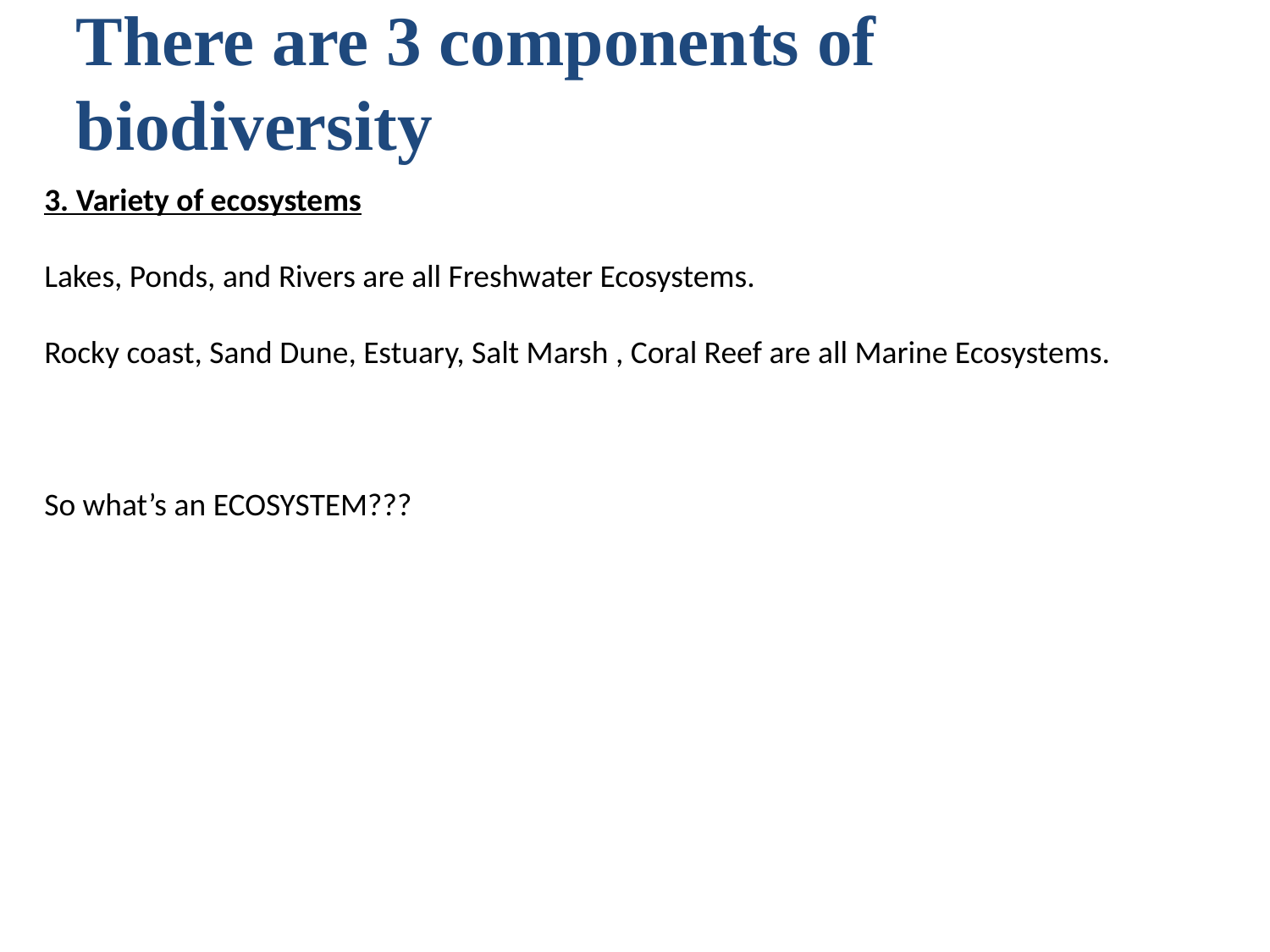

There are 3 components of biodiversity
3. Variety of ecosystems
Lakes, Ponds, and Rivers are all Freshwater Ecosystems.

Rocky coast, Sand Dune, Estuary, Salt Marsh , Coral Reef are all Marine Ecosystems.

So what’s an ECOSYSTEM???